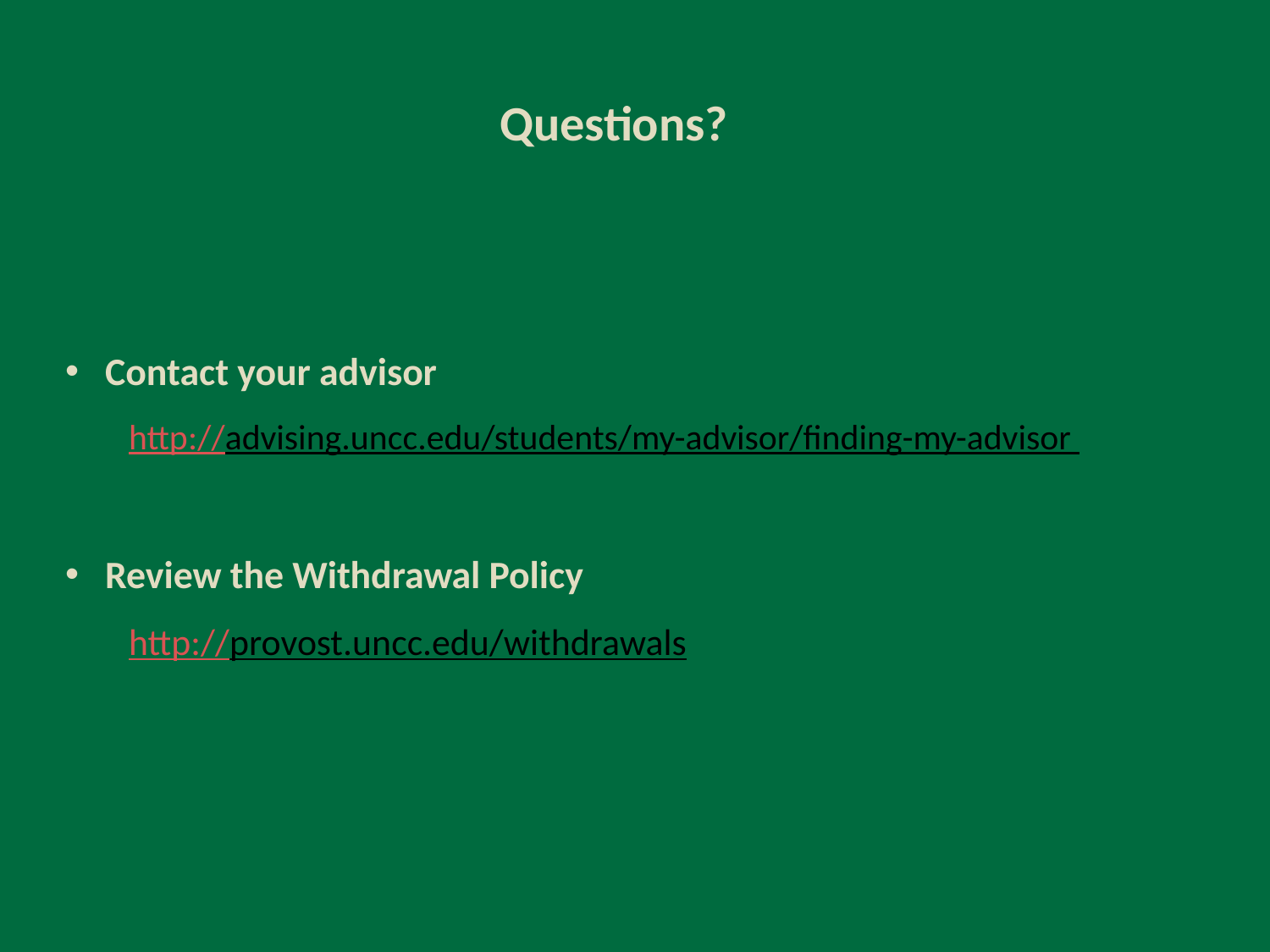

Questions?
Contact your advisor
http://advising.uncc.edu/students/my-advisor/finding-my-advisor

Review the Withdrawal Policy
http://provost.uncc.edu/withdrawals